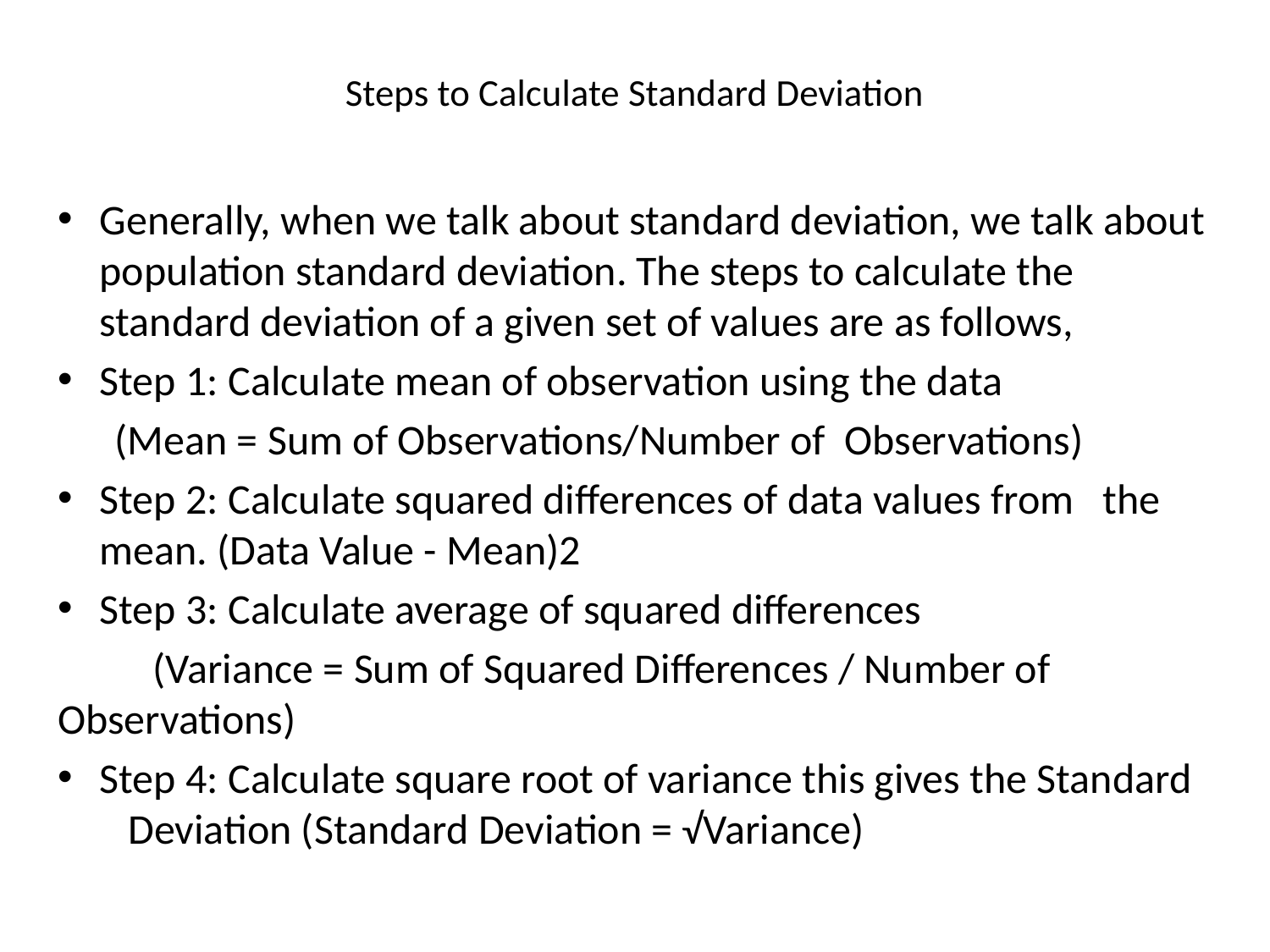

# Steps to Calculate Standard Deviation
Generally, when we talk about standard deviation, we talk about population standard deviation. The steps to calculate the standard deviation of a given set of values are as follows,
Step 1: Calculate mean of observation using the data
      (Mean = Sum of Observations/Number of  Observations)
Step 2: Calculate squared differences of data values from   the mean. (Data Value - Mean)2
Step 3: Calculate average of squared differences
          (Variance = Sum of Squared Differences / Number of Observations)
Step 4: Calculate square root of variance this gives the Standard      Deviation (Standard Deviation = √Variance)